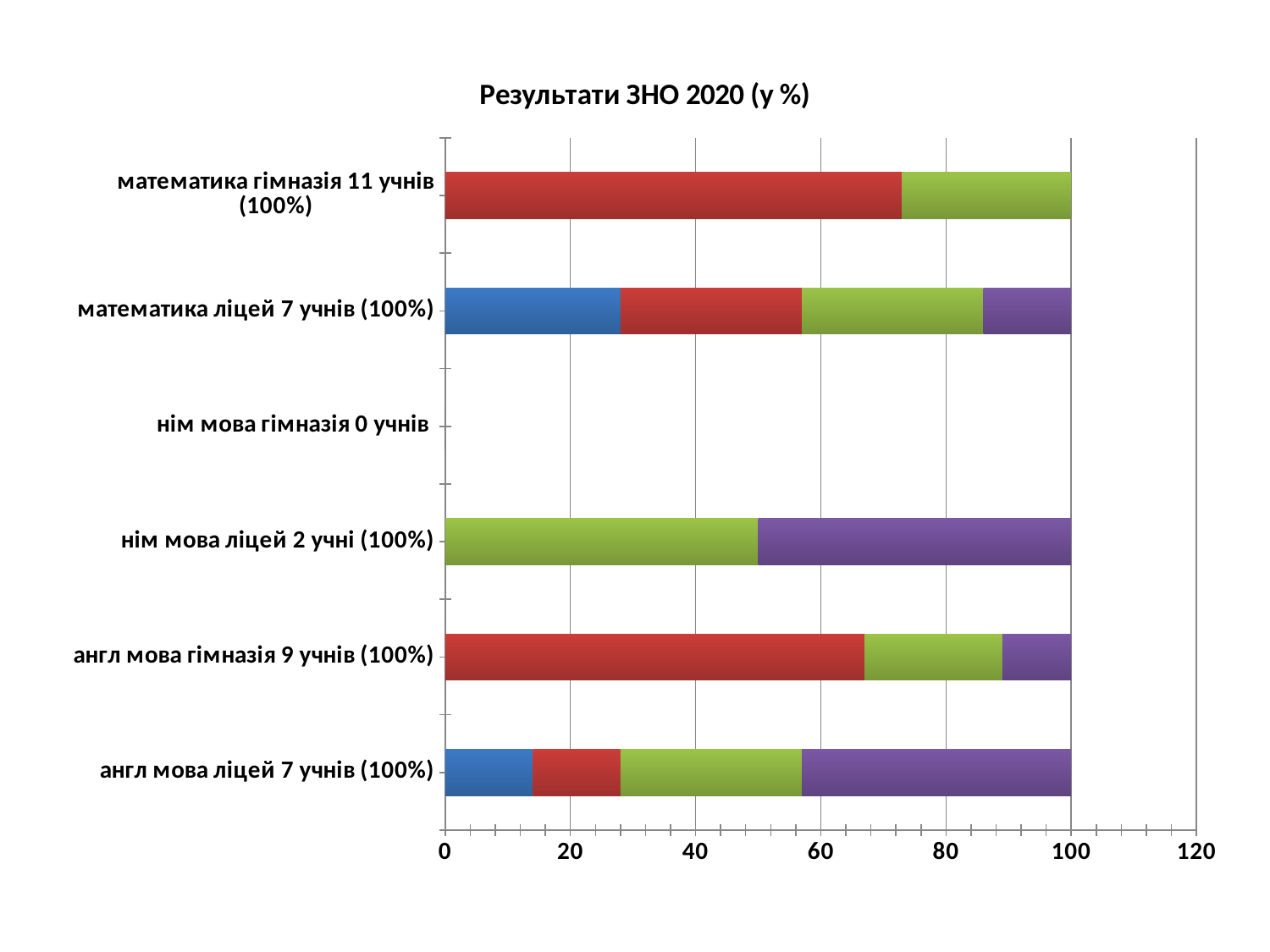

### Chart: Результати ЗНО 2020 (у %)

| Category | 1-3 бали | 4-6 балів | 7-9 балів | 10-11 балів |
|---|---|---|---|---|
| англ мова ліцей 7 учнів (100%) | 14.0 | 14.0 | 29.0 | 43.0 |
| англ мова гімназія 9 учнів (100%) | 0.0 | 67.0 | 22.0 | 11.0 |
| нім мова ліцей 2 учні (100%) | 0.0 | 0.0 | 50.0 | 50.0 |
|  нім мова гімназія 0 учнів  | 0.0 | 0.0 | 0.0 | 0.0 |
| математика ліцей 7 учнів (100%) | 28.0 | 29.0 | 29.0 | 14.0 |
| математика гімназія 11 учнів (100%) | 0.0 | 73.0 | 27.0 | 0.0 |